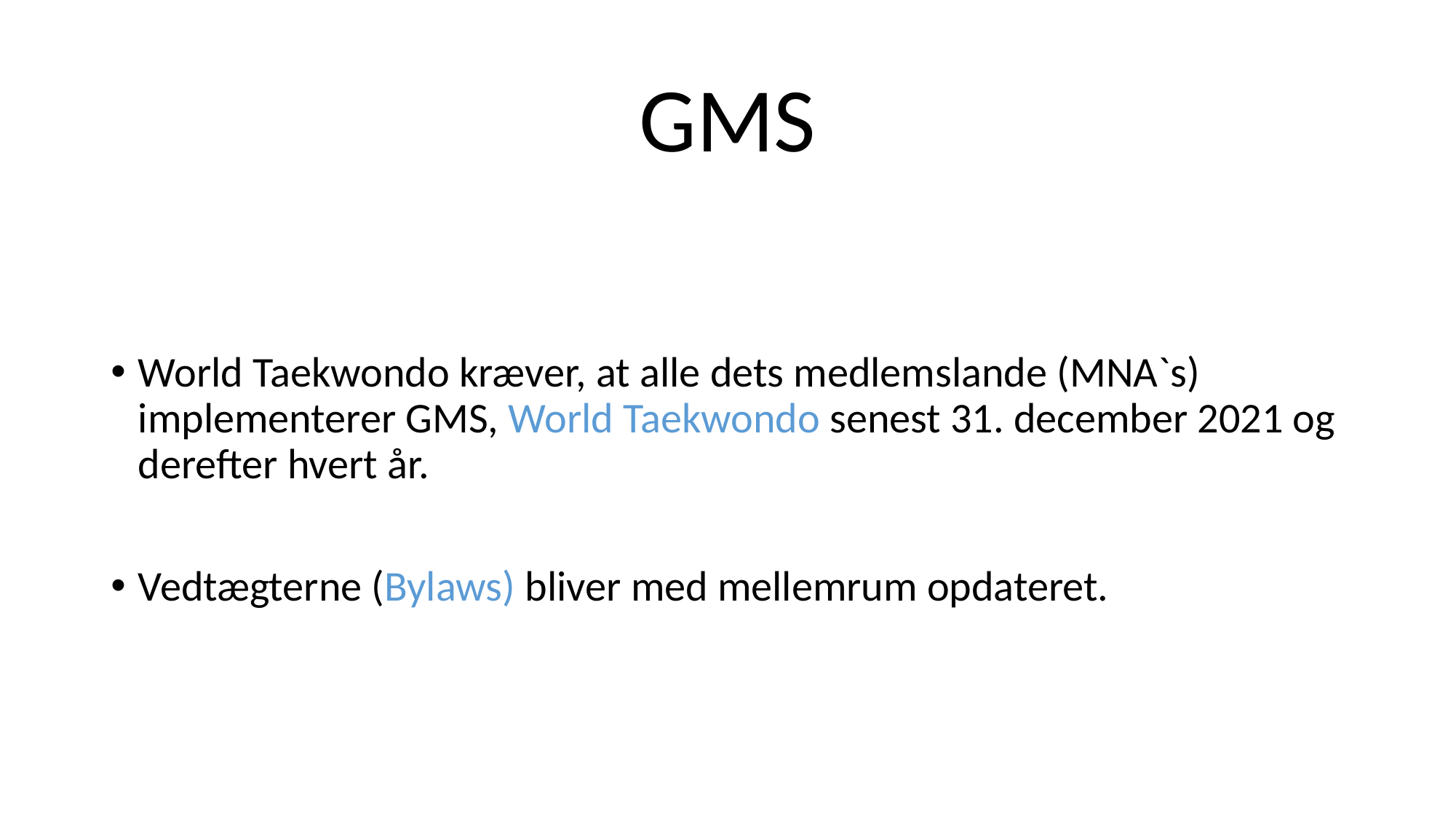

# GMS

World Taekwondo kræver, at alle dets medlemslande (MNA`s) implementerer GMS, World Taekwondo senest 31. december 2021 og derefter hvert år.

Vedtægterne (Bylaws) bliver med mellemrum opdateret.